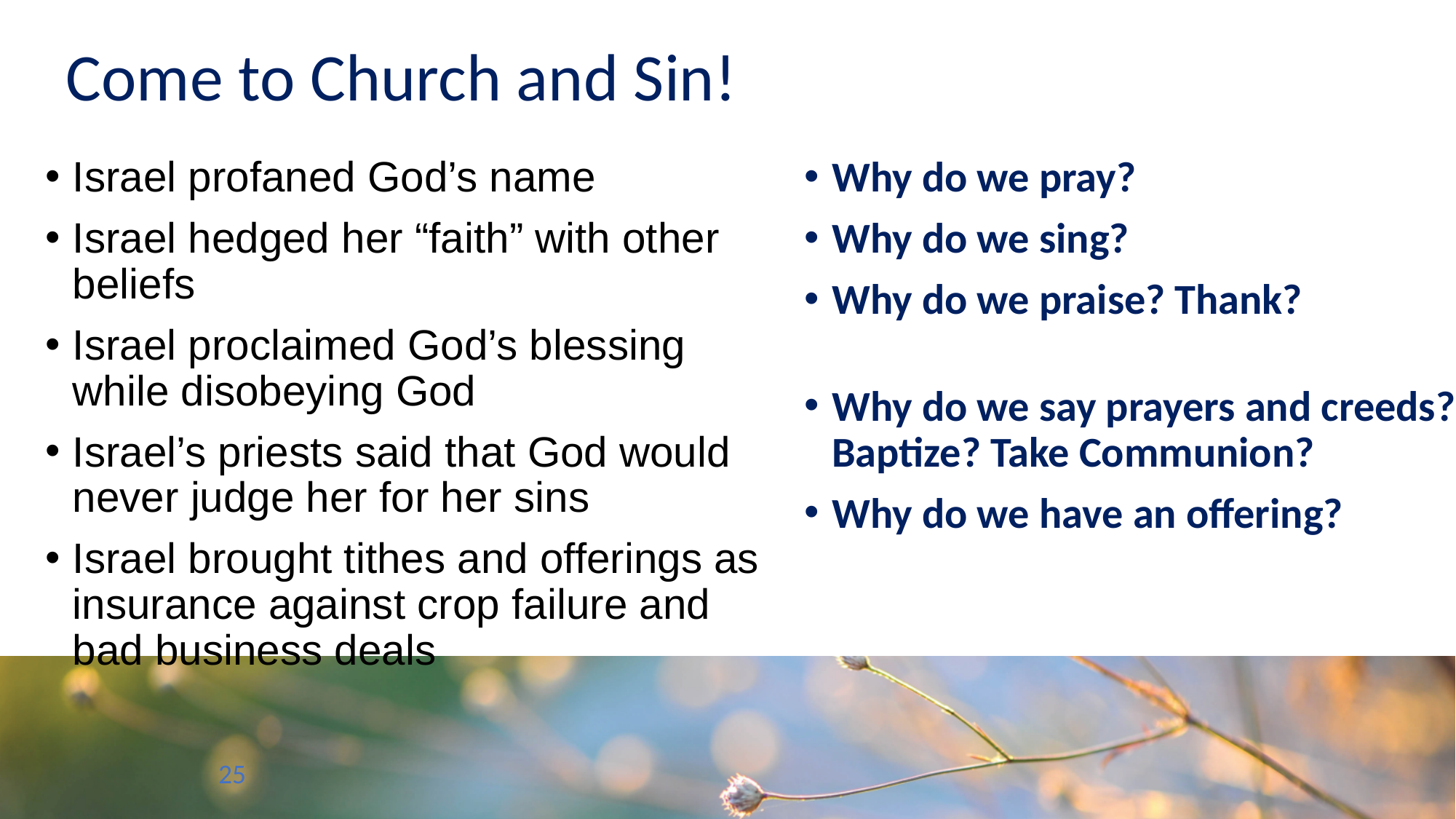

# Come to Church and Sin!
Israel profaned God’s name
Israel hedged her “faith” with other beliefs
Israel proclaimed God’s blessing while disobeying God
Israel’s priests said that God would never judge her for her sins
Israel brought tithes and offerings as insurance against crop failure and bad business deals
Why do we pray?
Why do we sing?
Why do we praise? Thank?
Why do we say prayers and creeds? Baptize? Take Communion?
Why do we have an offering?
25